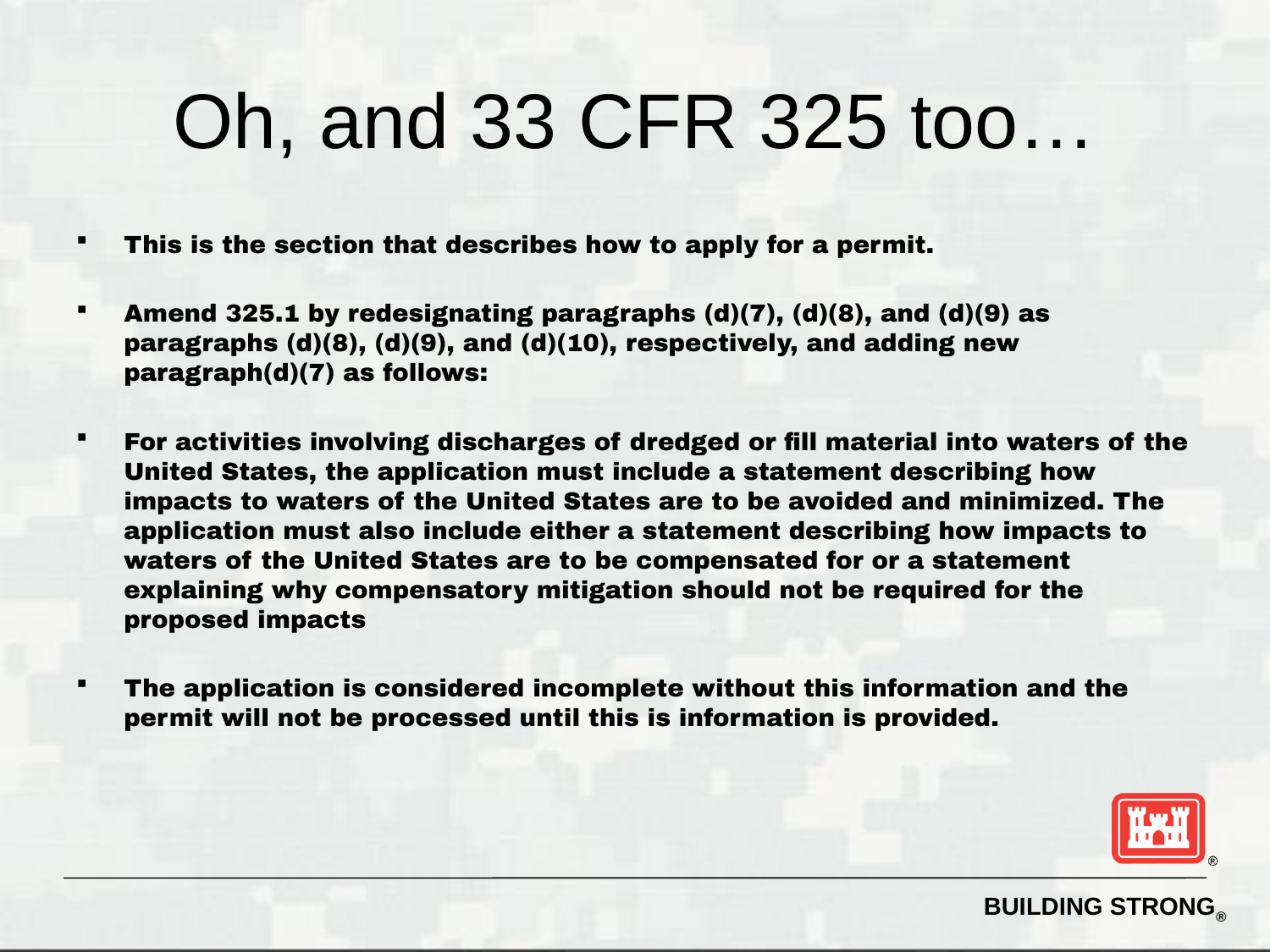

# Oh, and 33 CFR 325 too…
This is the section that describes how to apply for a permit.

Amend 325.1 by redesignating paragraphs (d)(7), (d)(8), and (d)(9) as paragraphs (d)(8), (d)(9), and (d)(10), respectively, and adding new paragraph(d)(7) as follows:

For activities involving discharges of dredged or fill material into waters of the United States, the application must include a statement describing how impacts to waters of the United States are to be avoided and minimized. The application must also include either a statement describing how impacts to waters of the United States are to be compensated for or a statement explaining why compensatory mitigation should not be required for the proposed impacts

The application is considered incomplete without this information and the permit will not be processed until this is information is provided.